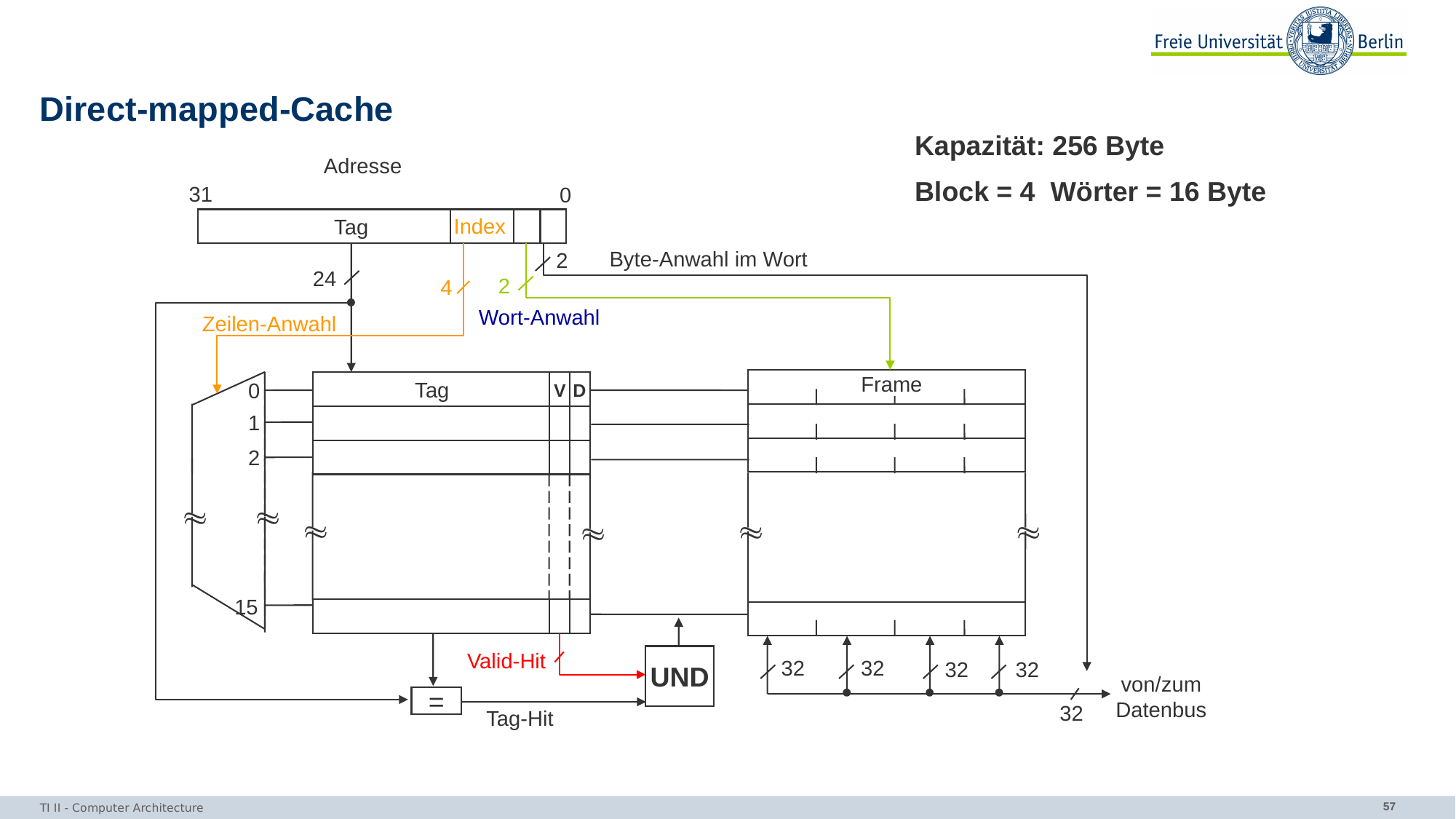

# Direct-mapped-Cache
Kapazität: 256 Byte
Block = 4  Wörter = 16 Byte
Adresse
31
0
Index

Tag

Byte-Anwahl im Wort
2

24
2
4

Wort-Anwahl

Zeilen-Anwahl
Frame

Tag

0
V
D

1

2

≈

≈

≈

≈

≈

≈

15

Valid-Hit
UND
32
32
32
32

von/zum
Datenbus

=

32
Tag-Hit

TI II - Computer Architecture